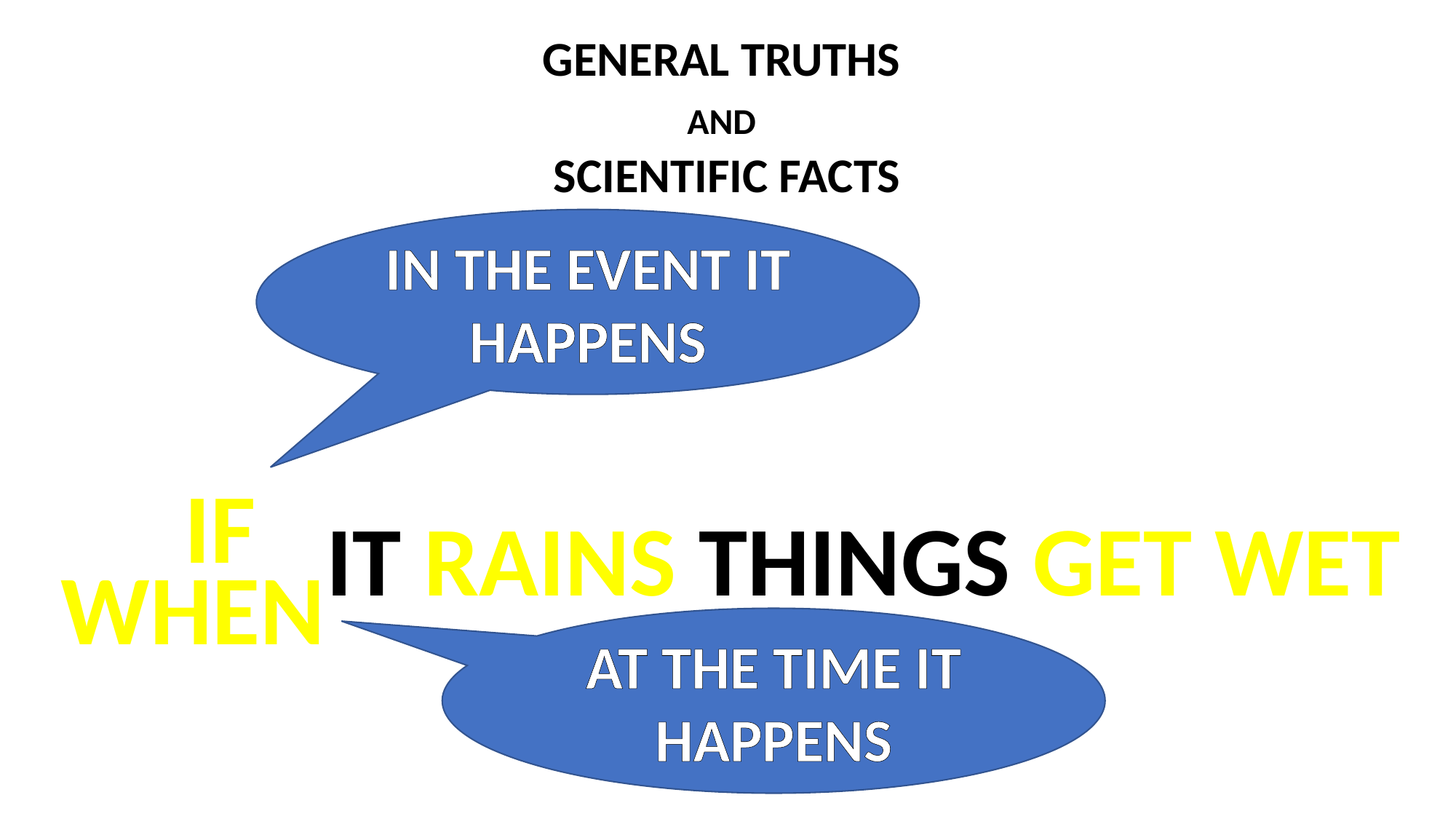

GENERAL TRUTHS
AND
SCIENTIFIC FACTS
IN THE EVENT IT HAPPENS
IF
IT RAINS THINGS GET WET
WHEN
AT THE TIME IT HAPPENS